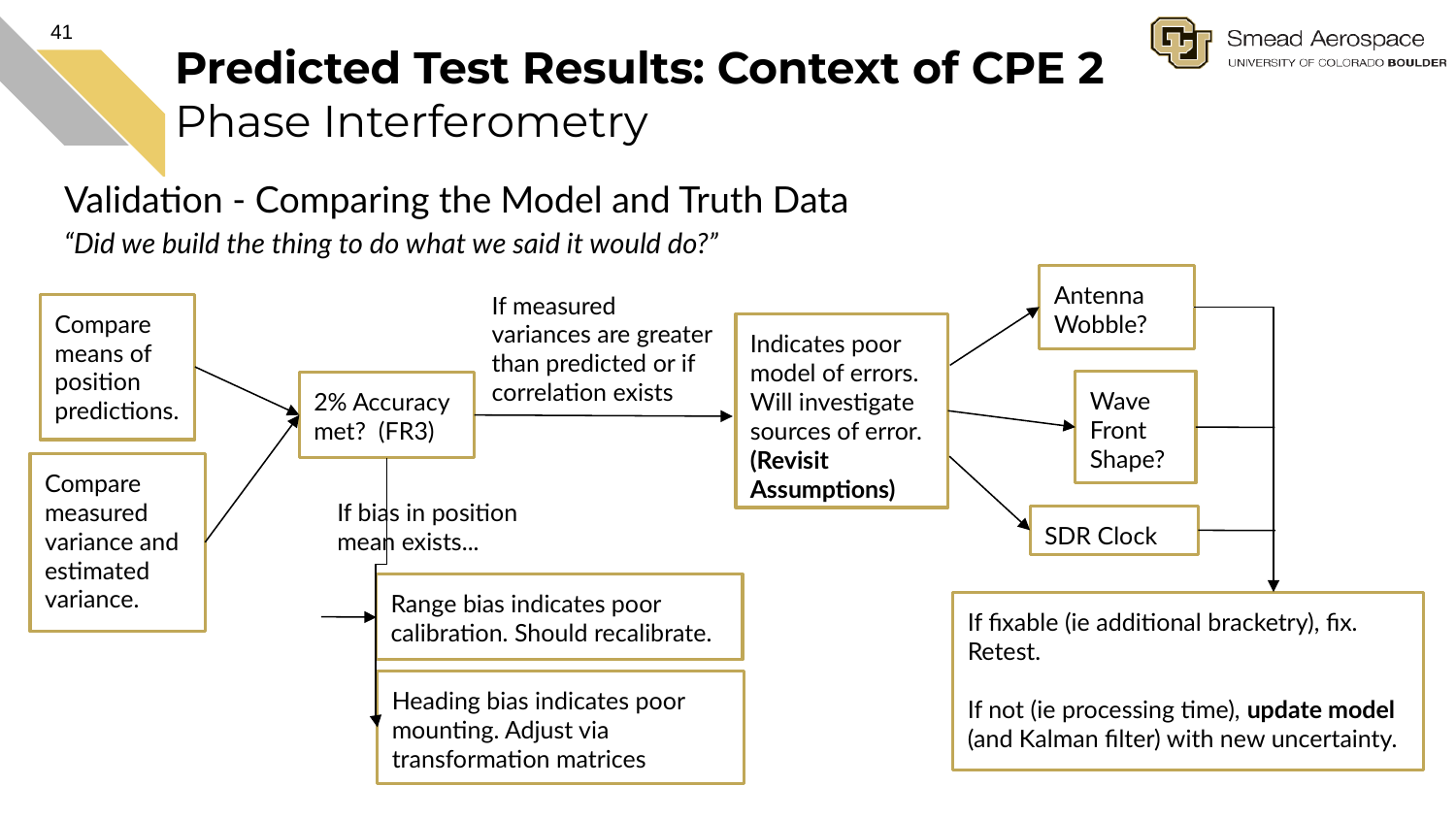

41
# Predicted Test Results: Context of CPE 2
Phase Interferometry

Validation - Comparing the Model and Truth Data
“Did we build the thing to do what we said it would do?”

Antenna Wobble?
If measured variances are greater than predicted or if correlation exists
Compare means of position predictions.
Indicates poor model of errors. Will investigate sources of error.
(Revisit Assumptions)
Wave Front Shape?
2% Accuracy met?  (FR3)
Compare measured variance and estimated variance.
If bias in position mean exists...
SDR Clock
Range bias indicates poor calibration. Should recalibrate.
If fixable (ie additional bracketry), fix. Retest.

If not (ie processing time), update model (and Kalman filter) with new uncertainty.
Heading bias indicates poor mounting. Adjust via transformation matrices